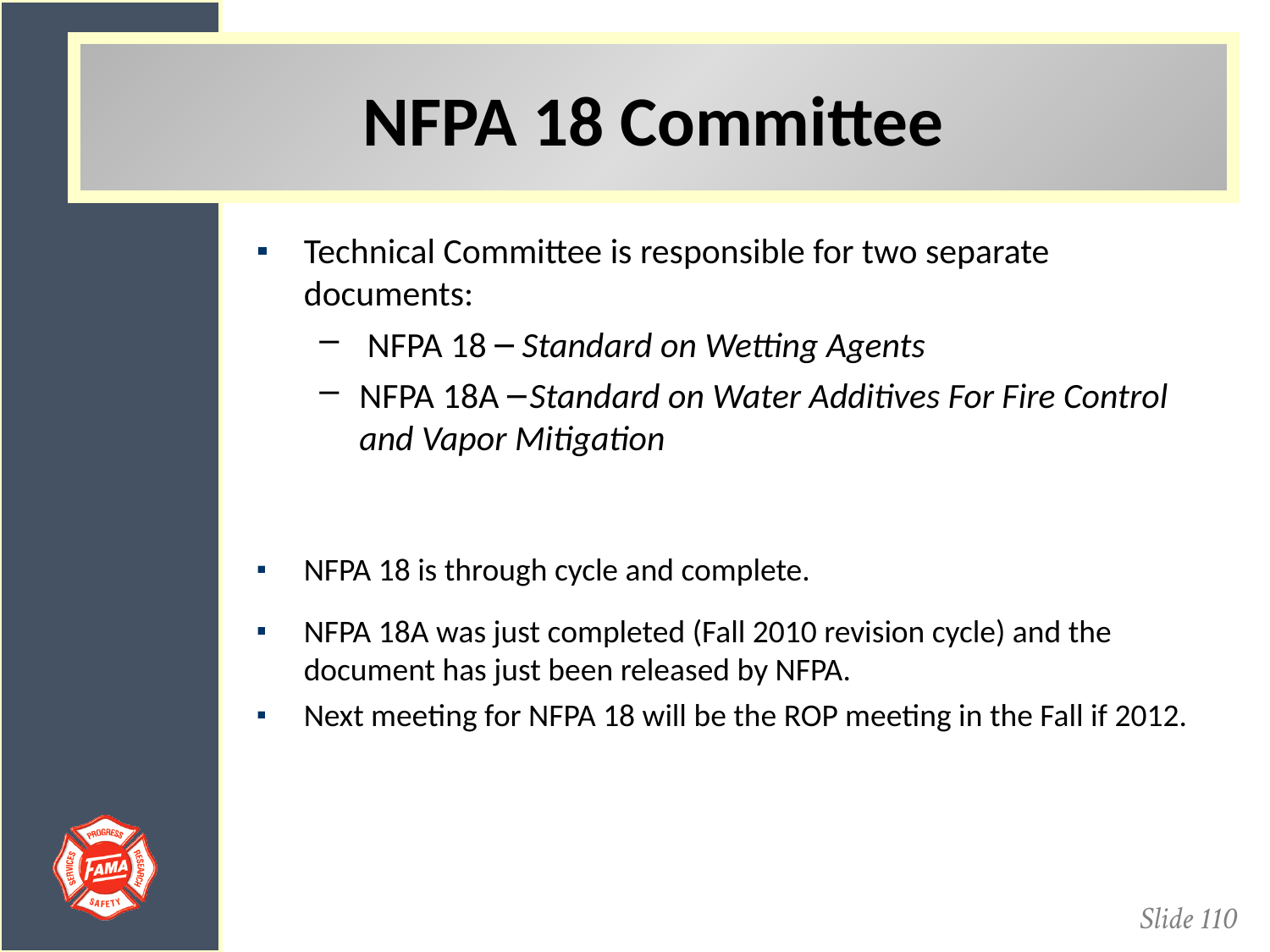

NFPA 18 Committee
Technical Committee is responsible for two separate documents:
 NFPA 18 – Standard on Wetting Agents
NFPA 18A –Standard on Water Additives For Fire Control and Vapor Mitigation

NFPA 18 is through cycle and complete.

NFPA 18A was just completed (Fall 2010 revision cycle) and the document has just been released by NFPA.
Next meeting for NFPA 18 will be the ROP meeting in the Fall if 2012.